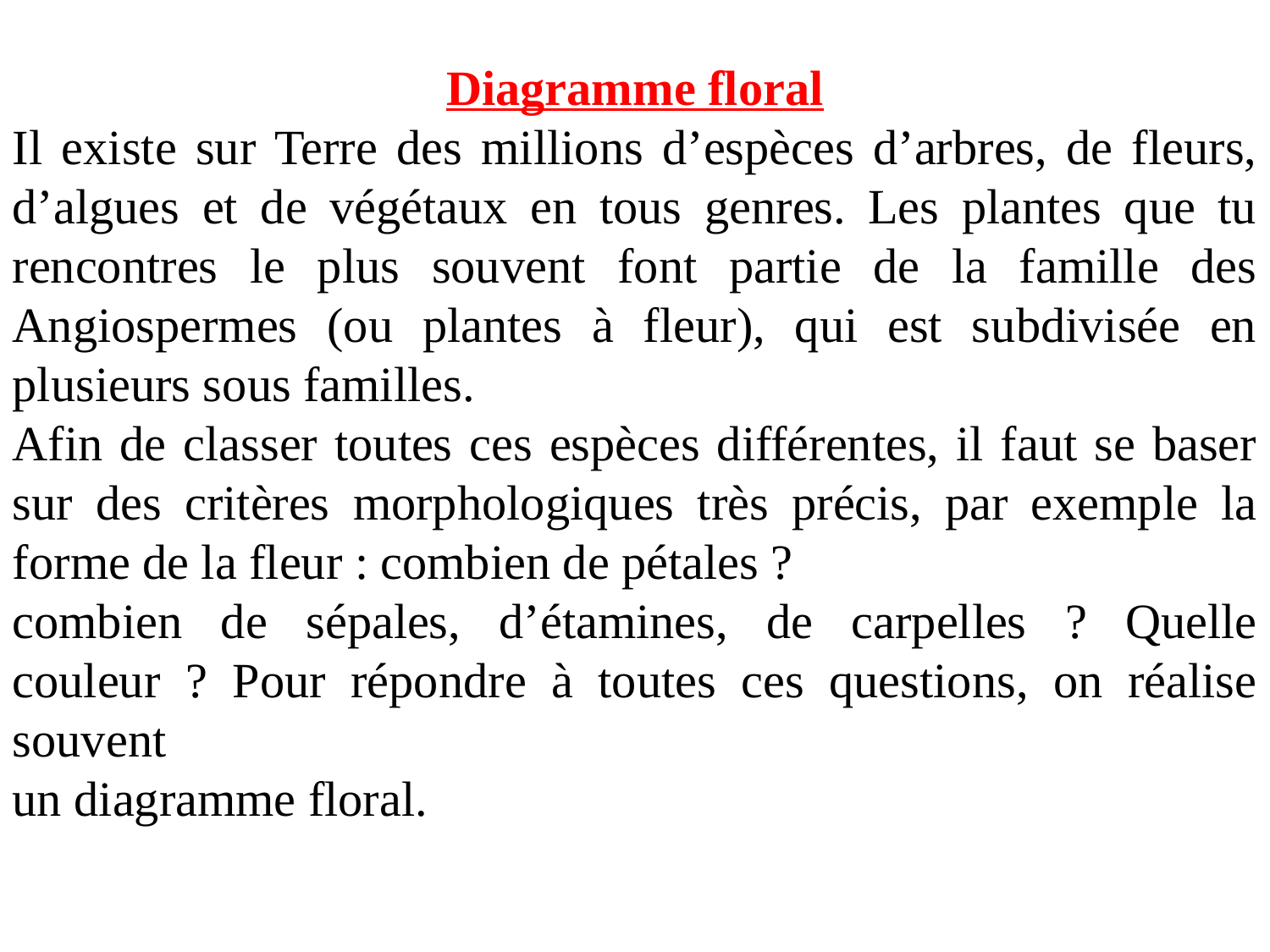

Diagramme floral
Il existe sur Terre des millions d’espèces d’arbres, de fleurs, d’algues et de végétaux en tous genres. Les plantes que tu rencontres le plus souvent font partie de la famille des Angiospermes (ou plantes à fleur), qui est subdivisée en plusieurs sous familles.
Afin de classer toutes ces espèces différentes, il faut se baser sur des critères morphologiques très précis, par exemple la forme de la fleur : combien de pétales ?
combien de sépales, d’étamines, de carpelles ? Quelle couleur ? Pour répondre à toutes ces questions, on réalise souvent
un diagramme floral.